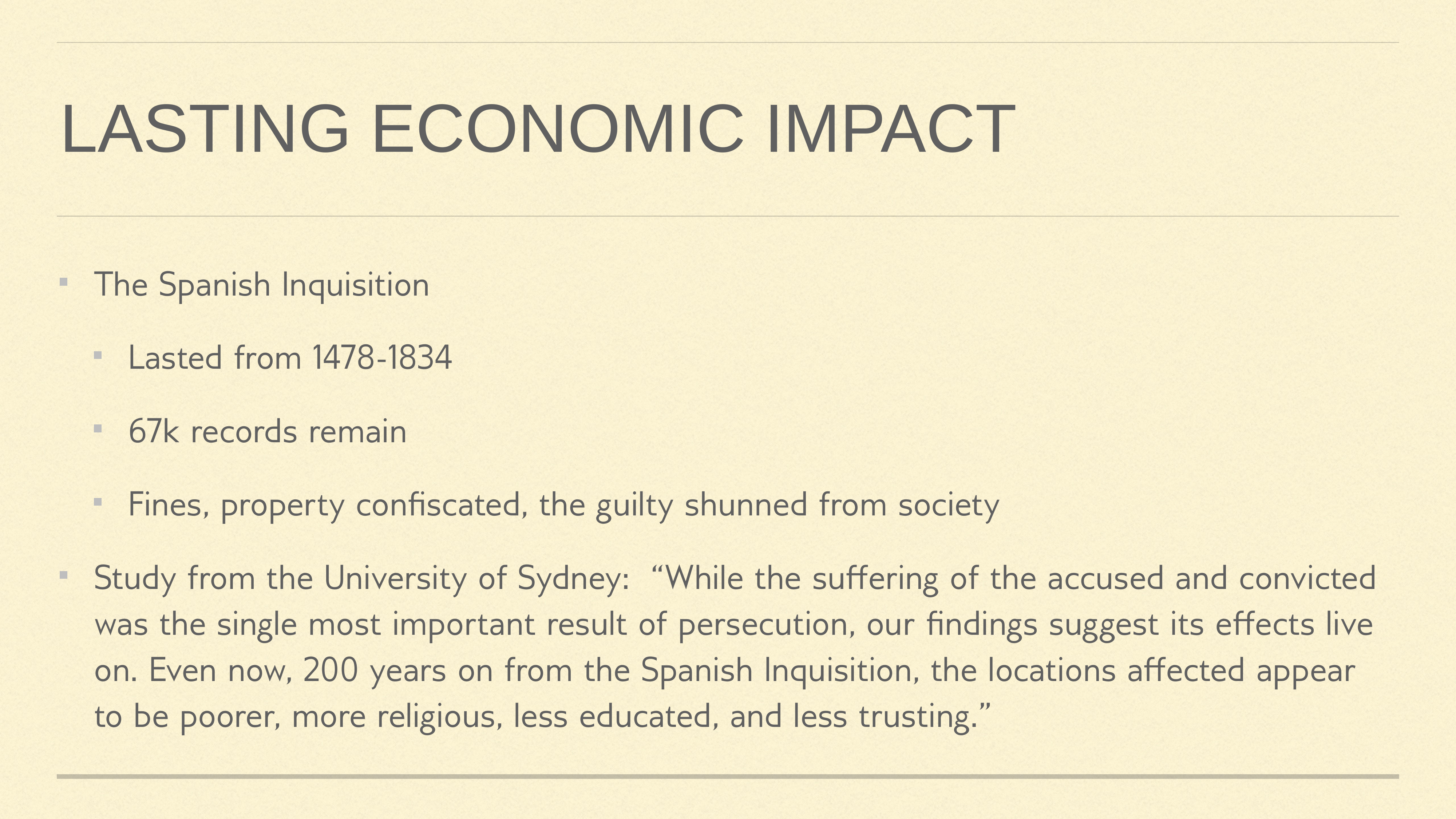

# lasting economic impact
The Spanish Inquisition
Lasted from 1478-1834
67k records remain
Fines, property confiscated, the guilty shunned from society
Study from the University of Sydney:  “While the suffering of the accused and convicted was the single most important result of persecution, our findings suggest its effects live on. Even now, 200 years on from the Spanish Inquisition, the locations affected appear to be poorer, more religious, less educated, and less trusting.”